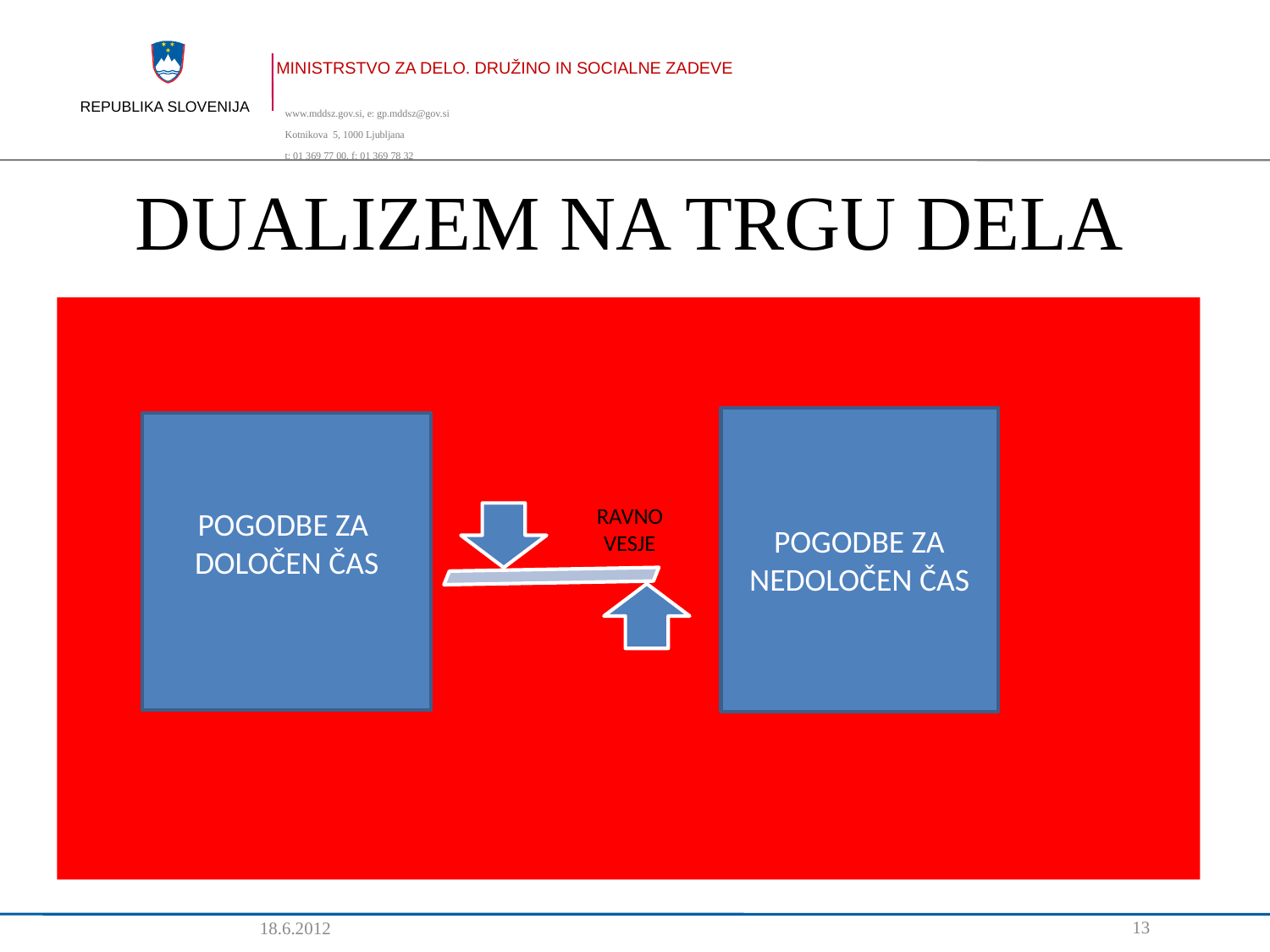

# DUALIZEM NA TRGU DELA

POGODBE ZA NEDOLOČEN ČAS
POGODBE ZA
DOLOČEN ČAS

RAVNOVESJE